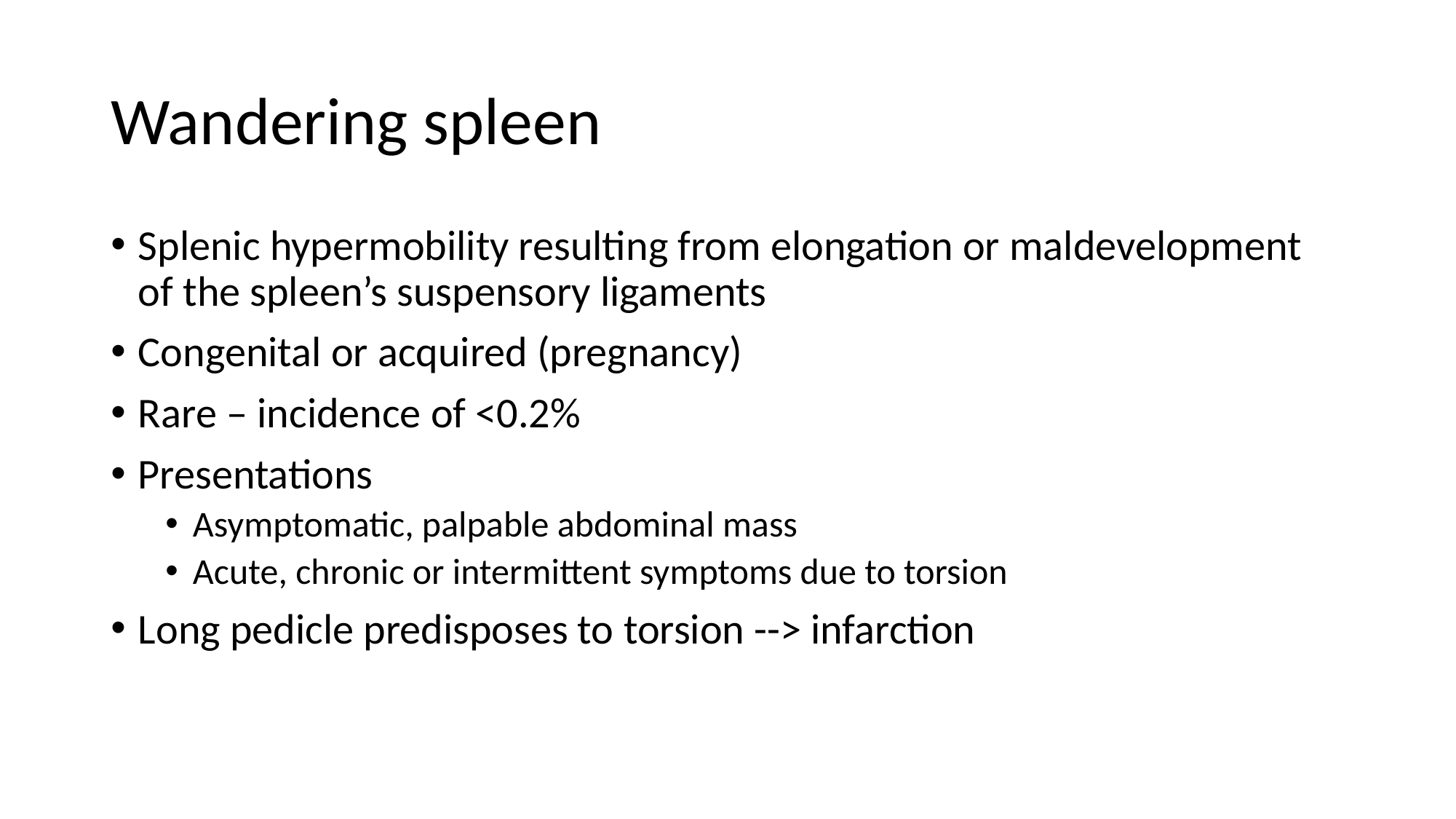

# Wandering spleen
Splenic hypermobility resulting from elongation or maldevelopment of the spleen’s suspensory ligaments
Congenital or acquired (pregnancy)
Rare – incidence of <0.2%
Presentations
Asymptomatic, palpable abdominal mass
Acute, chronic or intermittent symptoms due to torsion
Long pedicle predisposes to torsion --> infarction